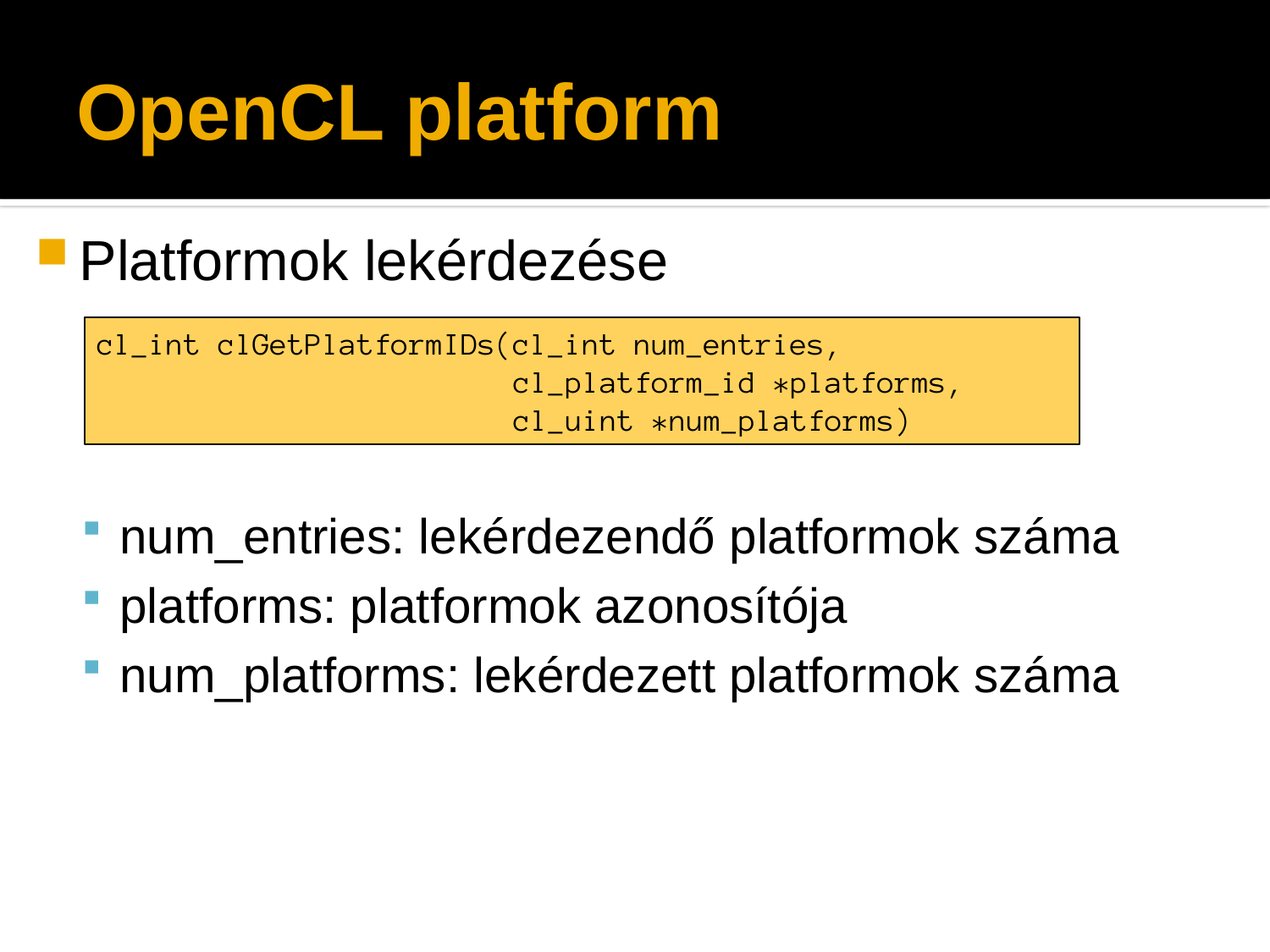

# OpenCL platform
Platformok lekérdezése

num_entries: lekérdezendő platformok száma
platforms: platformok azonosítója
num_platforms: lekérdezett platformok száma

cl_int clGetPlatformIDs(cl_int num_entries,
                        cl_platform_id *platforms,
                        cl_uint *num_platforms)